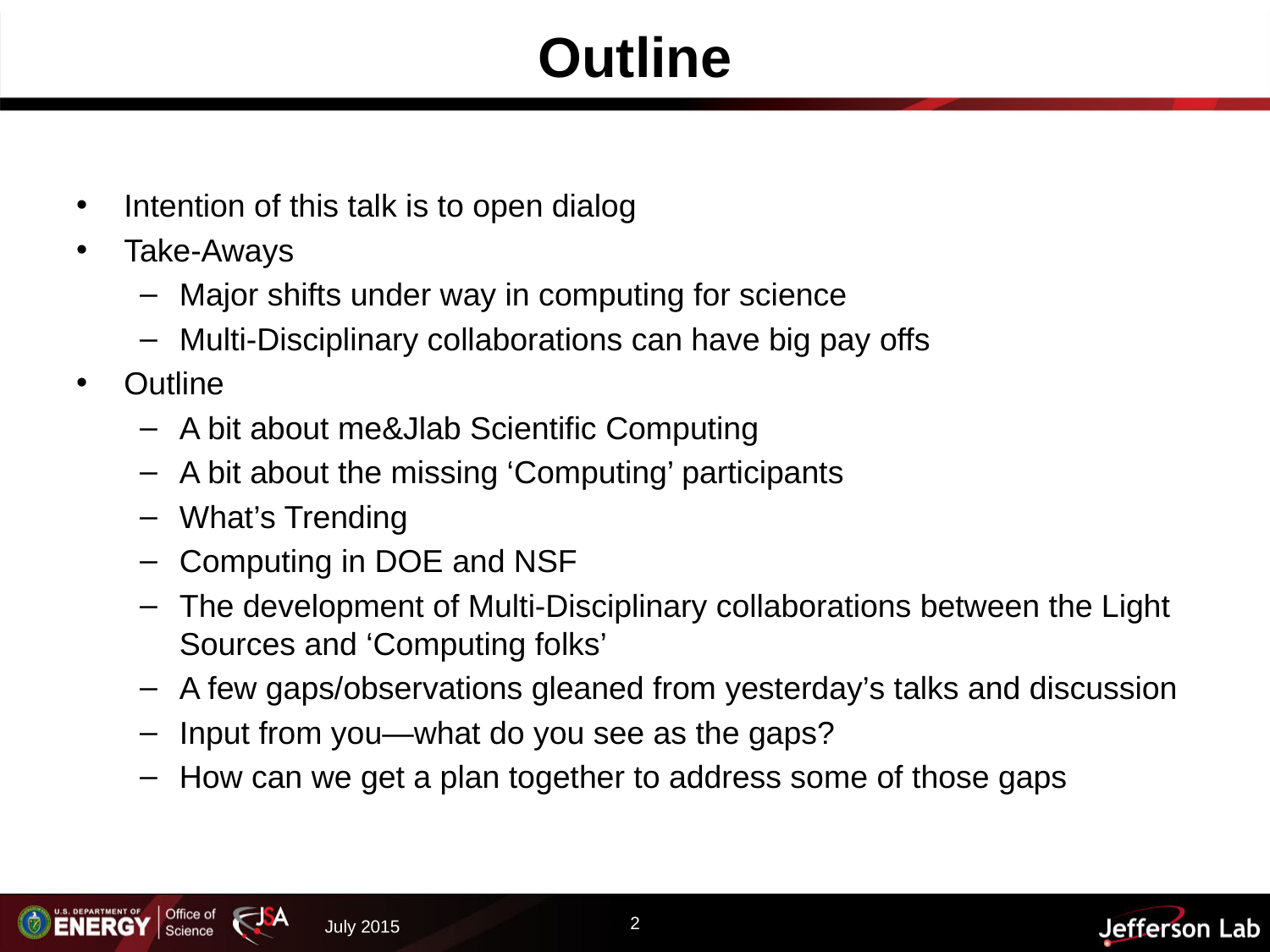

# Outline
Intention of this talk is to open dialog
Take-Aways
Major shifts under way in computing for science
Multi-Disciplinary collaborations can have big pay offs
Outline
A bit about me&Jlab Scientific Computing
A bit about the missing ‘Computing’ participants
What’s Trending
Computing in DOE and NSF
The development of Multi-Disciplinary collaborations between the Light Sources and ‘Computing folks’
A few gaps/observations gleaned from yesterday’s talks and discussion
Input from you—what do you see as the gaps?
How can we get a plan together to address some of those gaps